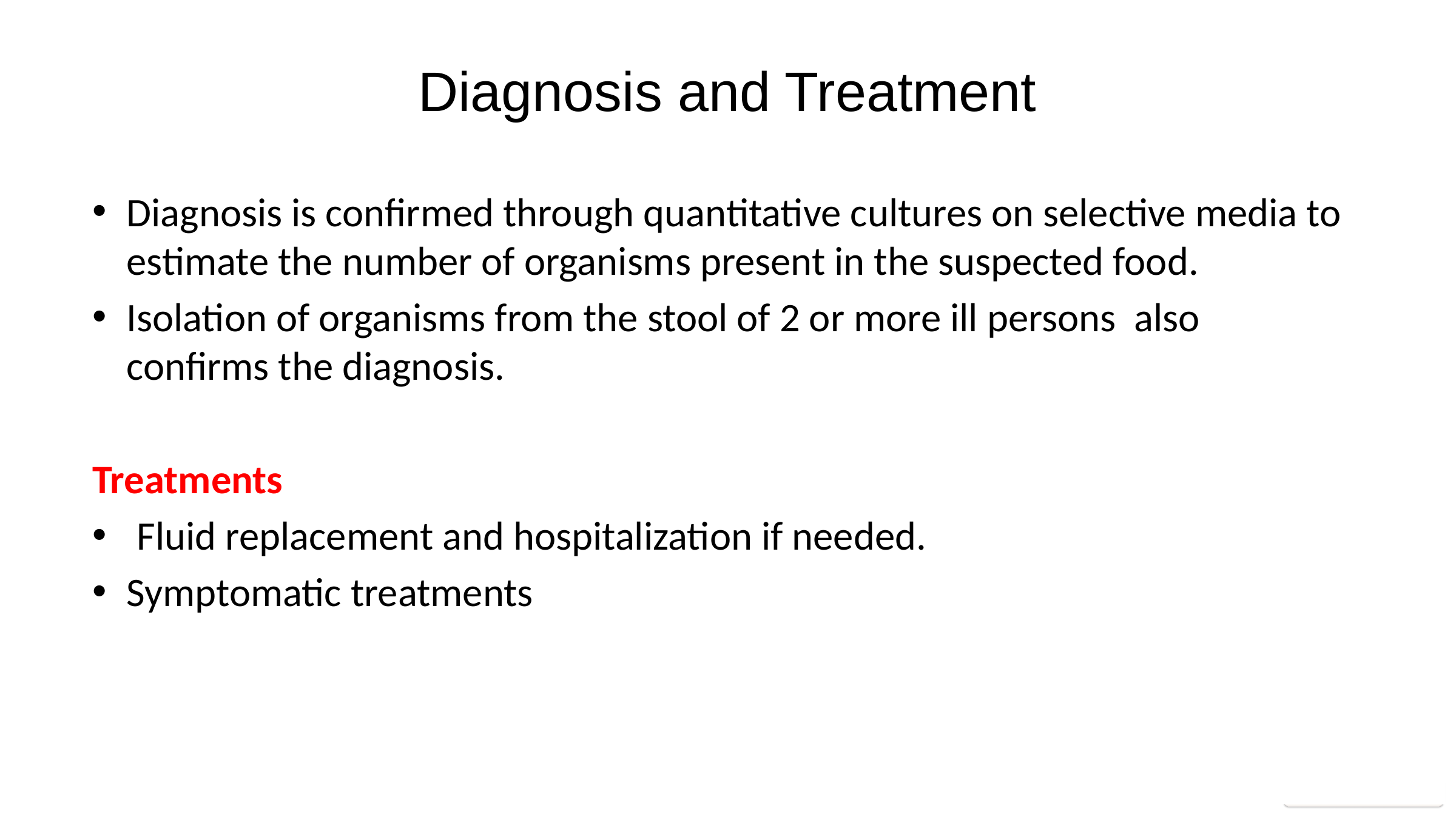

Diagnosis and Treatment
Diagnosis is confirmed through quantitative cultures on selective media to estimate the number of organisms present in the suspected food.
﻿Isolation of organisms from the stool of 2 or more ill persons  also confirms the diagnosis.

Treatments
 ﻿Fluid replacement and hospitalization if needed.
Symptomatic treatments